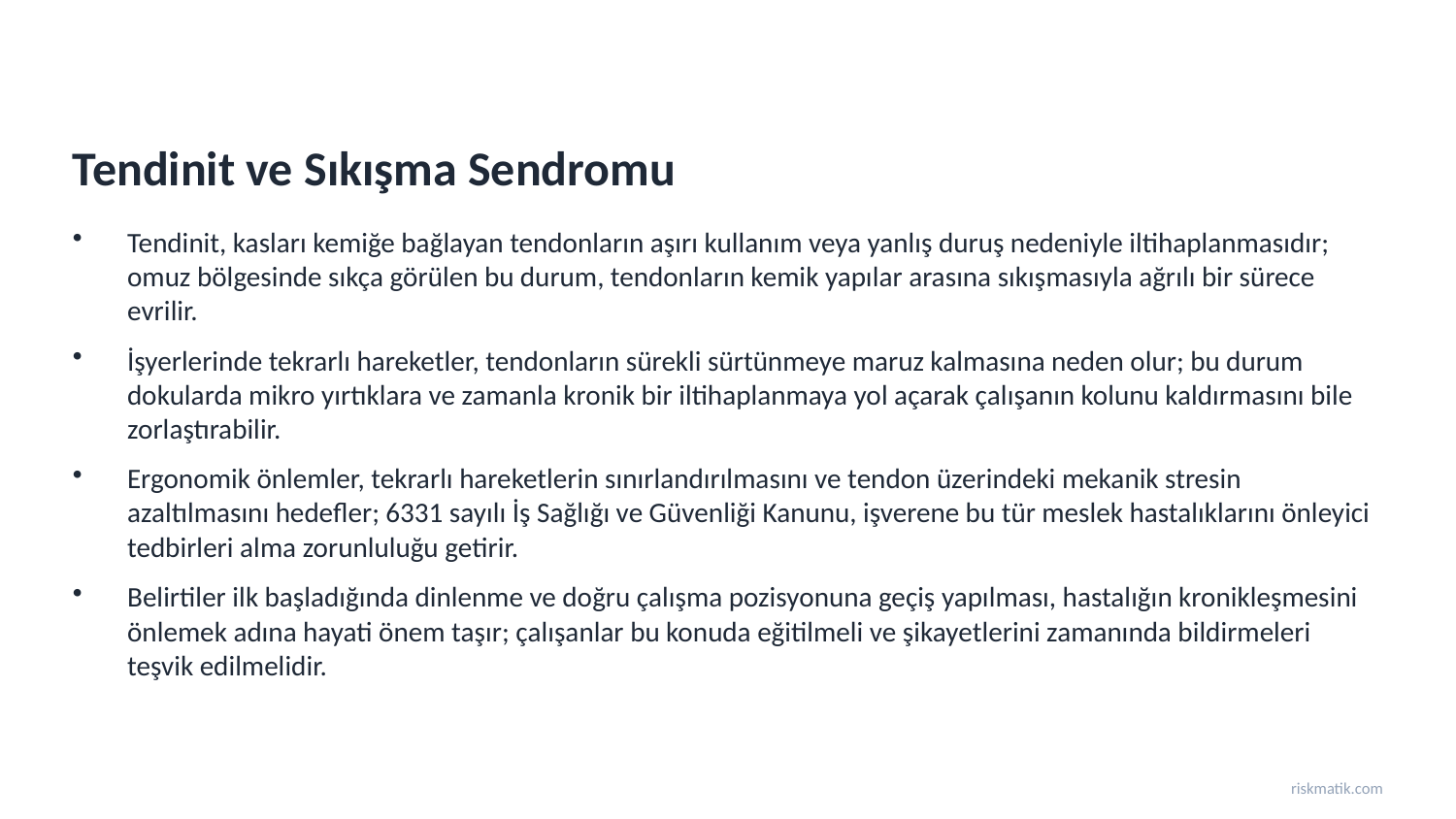

Tendinit ve Sıkışma Sendromu
Tendinit, kasları kemiğe bağlayan tendonların aşırı kullanım veya yanlış duruş nedeniyle iltihaplanmasıdır; omuz bölgesinde sıkça görülen bu durum, tendonların kemik yapılar arasına sıkışmasıyla ağrılı bir sürece evrilir.
İşyerlerinde tekrarlı hareketler, tendonların sürekli sürtünmeye maruz kalmasına neden olur; bu durum dokularda mikro yırtıklara ve zamanla kronik bir iltihaplanmaya yol açarak çalışanın kolunu kaldırmasını bile zorlaştırabilir.
Ergonomik önlemler, tekrarlı hareketlerin sınırlandırılmasını ve tendon üzerindeki mekanik stresin azaltılmasını hedefler; 6331 sayılı İş Sağlığı ve Güvenliği Kanunu, işverene bu tür meslek hastalıklarını önleyici tedbirleri alma zorunluluğu getirir.
Belirtiler ilk başladığında dinlenme ve doğru çalışma pozisyonuna geçiş yapılması, hastalığın kronikleşmesini önlemek adına hayati önem taşır; çalışanlar bu konuda eğitilmeli ve şikayetlerini zamanında bildirmeleri teşvik edilmelidir.
riskmatik.com